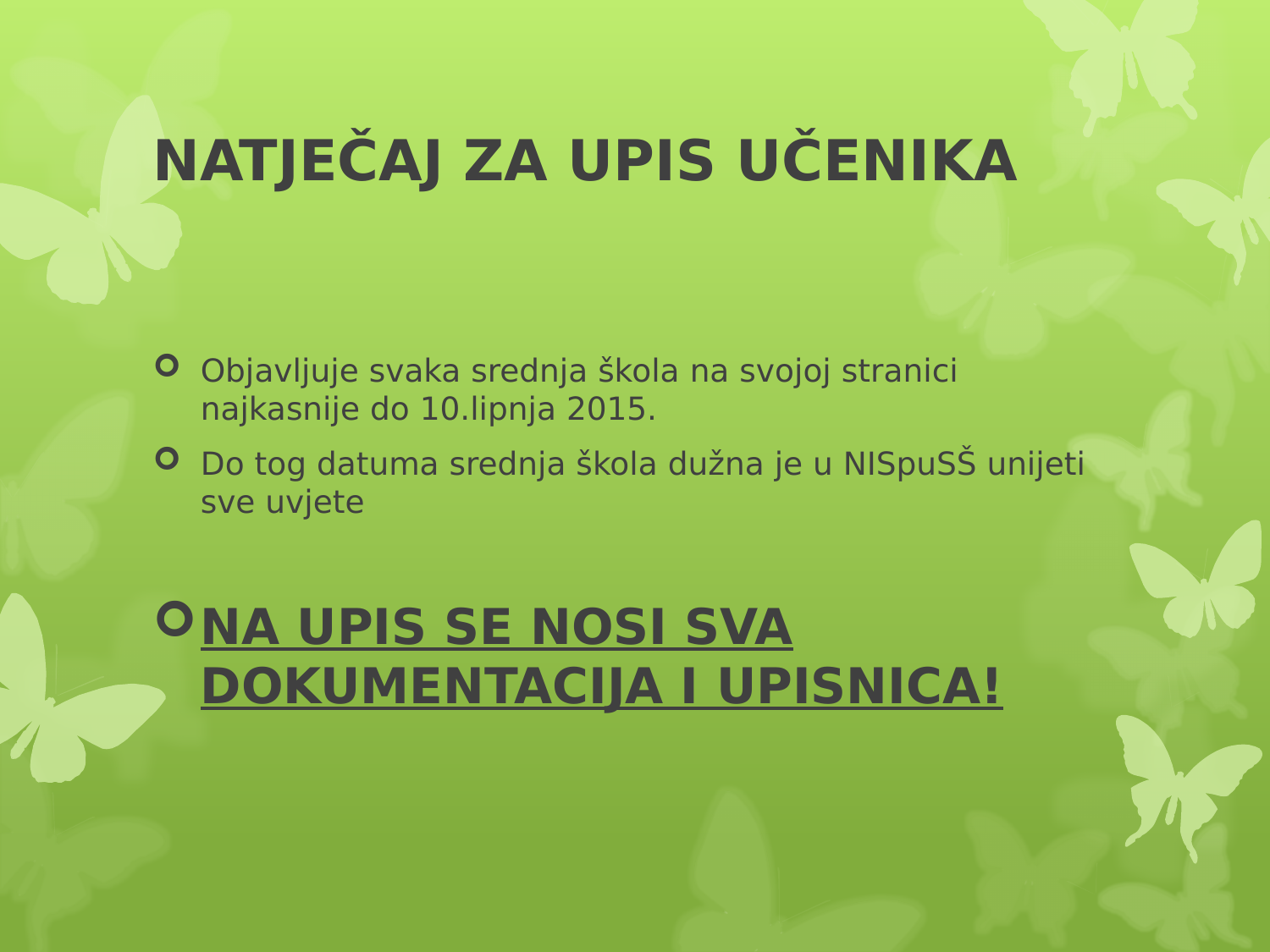

# NATJEČAJ ZA UPIS UČENIKA
Objavljuje svaka srednja škola na svojoj stranici najkasnije do 10.lipnja 2015.
Do tog datuma srednja škola dužna je u NISpuSŠ unijeti sve uvjete

NA UPIS SE NOSI SVA DOKUMENTACIJA I UPISNICA!